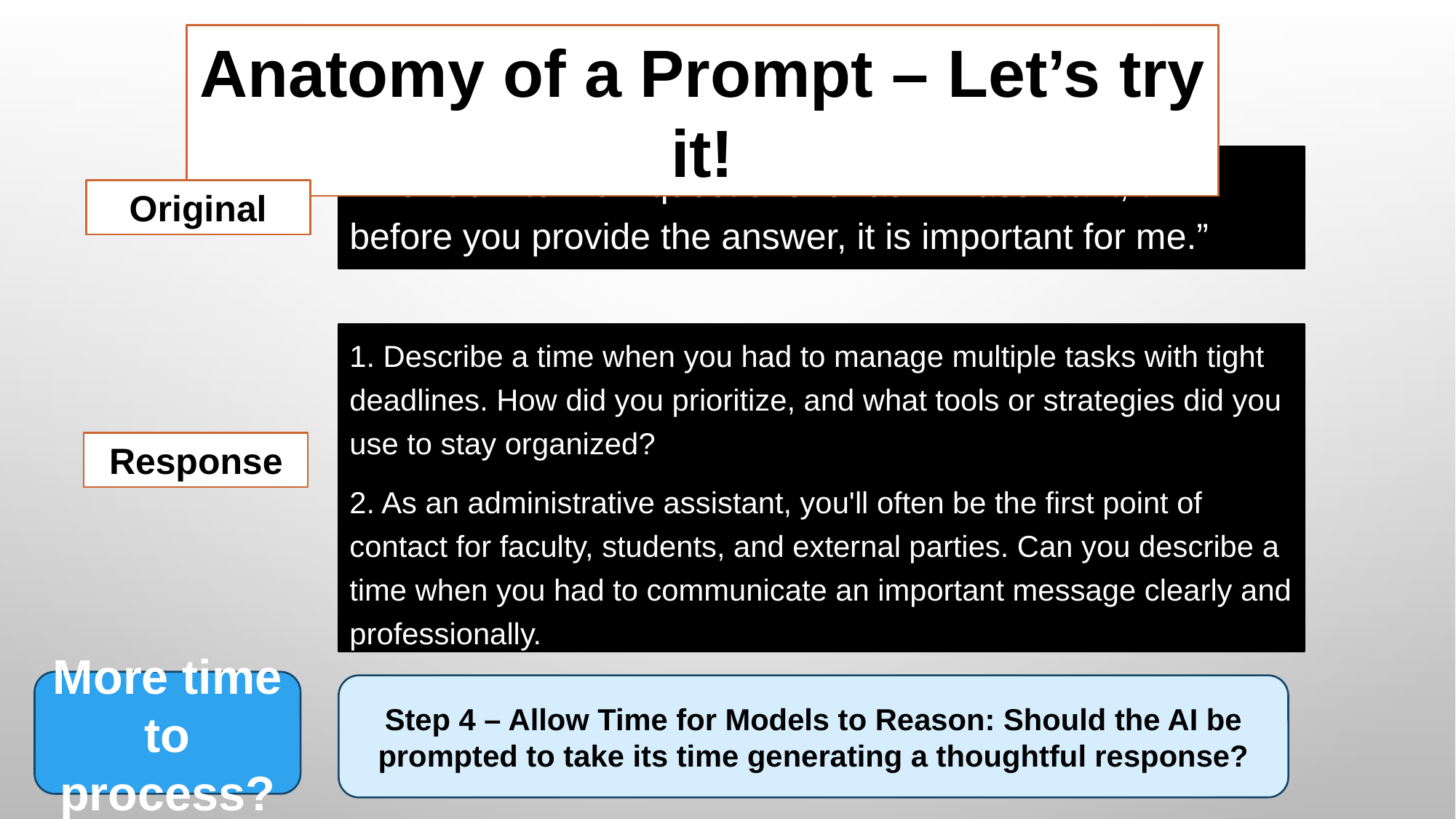

Anatomy of a Prompt – Let’s try it!
“Provide interview questions for admin assistant, think before you provide the answer, it is important for me.”
Original
1. Describe a time when you had to manage multiple tasks with tight deadlines. How did you prioritize, and what tools or strategies did you use to stay organized?
2. As an administrative assistant, you'll often be the first point of contact for faculty, students, and external parties. Can you describe a time when you had to communicate an important message clearly and professionally.
Response
More time to process?
Step 4 – Allow Time for Models to Reason: Should the AI be prompted to take its time generating a thoughtful response?